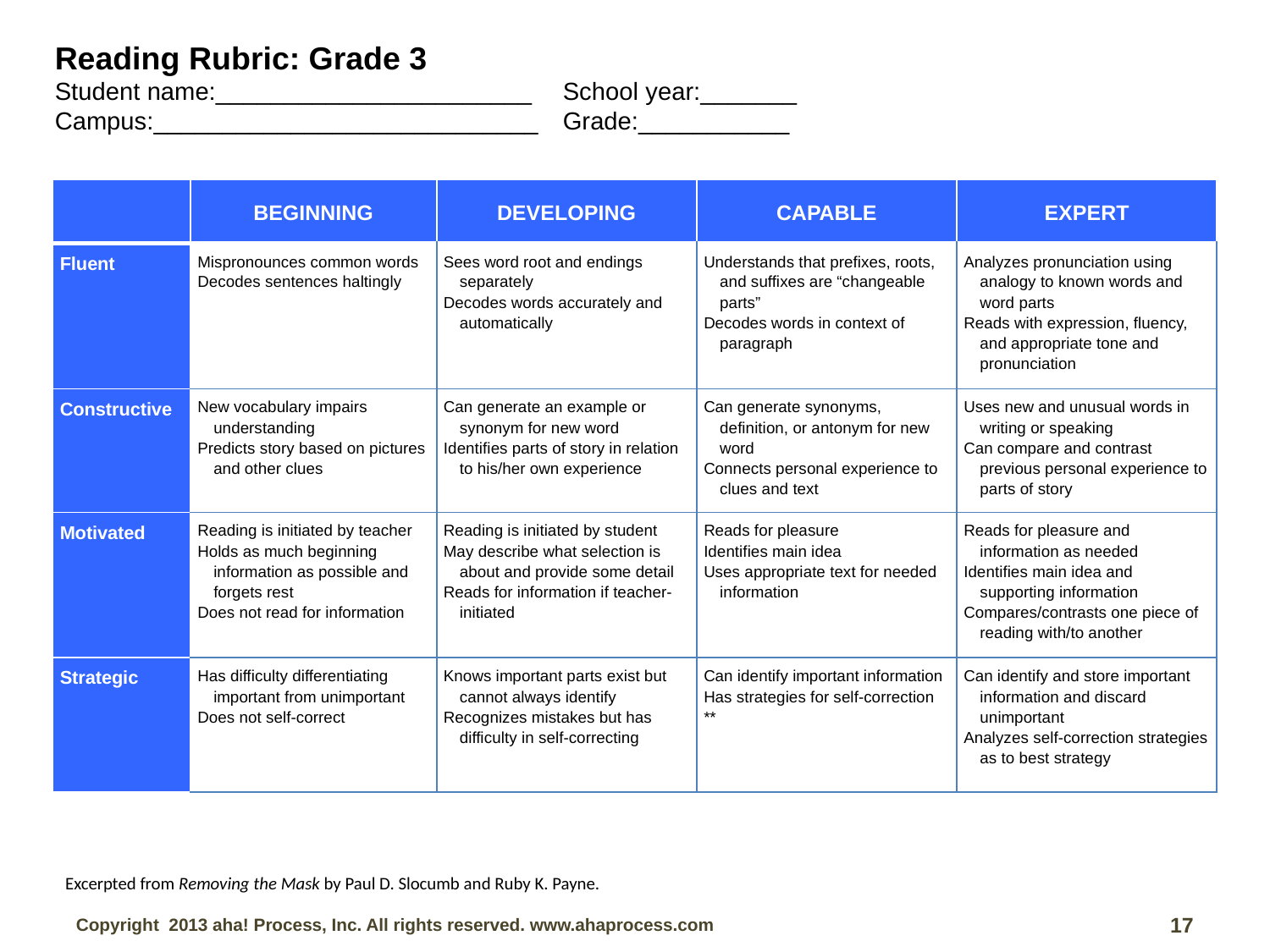

Reading Rubric: Grade 3
Student name:_______________________	School year:_______
Campus:____________________________	Grade:___________
|  | BEGINNING | DEVELOPING | CAPABLE | EXPERT |
| --- | --- | --- | --- | --- |
| Fluent | Mispronounces common words Decodes sentences haltingly | Sees word root and endings separately  Decodes words accurately and automatically | Understands that prefixes, roots, and suffixes are “changeable parts” Decodes words in context of paragraph | Analyzes pronunciation using analogy to known words and word parts Reads with expression, fluency, and appropriate tone and pronunciation |
| Constructive | New vocabulary impairs understanding Predicts story based on pictures and other clues | Can generate an example or synonym for new word Identifies parts of story in relation to his/her own experience | Can generate synonyms, definition, or antonym for new word Connects personal experience to clues and text | Uses new and unusual words in writing or speaking Can compare and contrast previous personal experience to parts of story |
| Motivated | Reading is initiated by teacher Holds as much beginning information as possible and forgets rest Does not read for information | Reading is initiated by student May describe what selection is about and provide some detail Reads for information if teacher-initiated | Reads for pleasure Identifies main idea Uses appropriate text for needed information | Reads for pleasure and information as needed Identifies main idea and supporting information Compares/contrasts one piece of reading with/to another |
| Strategic | Has difficulty differentiating important from unimportant Does not self-correct | Knows important parts exist but cannot always identify Recognizes mistakes but has difficulty in self-correcting | Can identify important information Has strategies for self-correction \*\* | Can identify and store important information and discard unimportant Analyzes self-correction strategies as to best strategy |
Excerpted from Removing the Mask by Paul D. Slocumb and Ruby K. Payne.
17